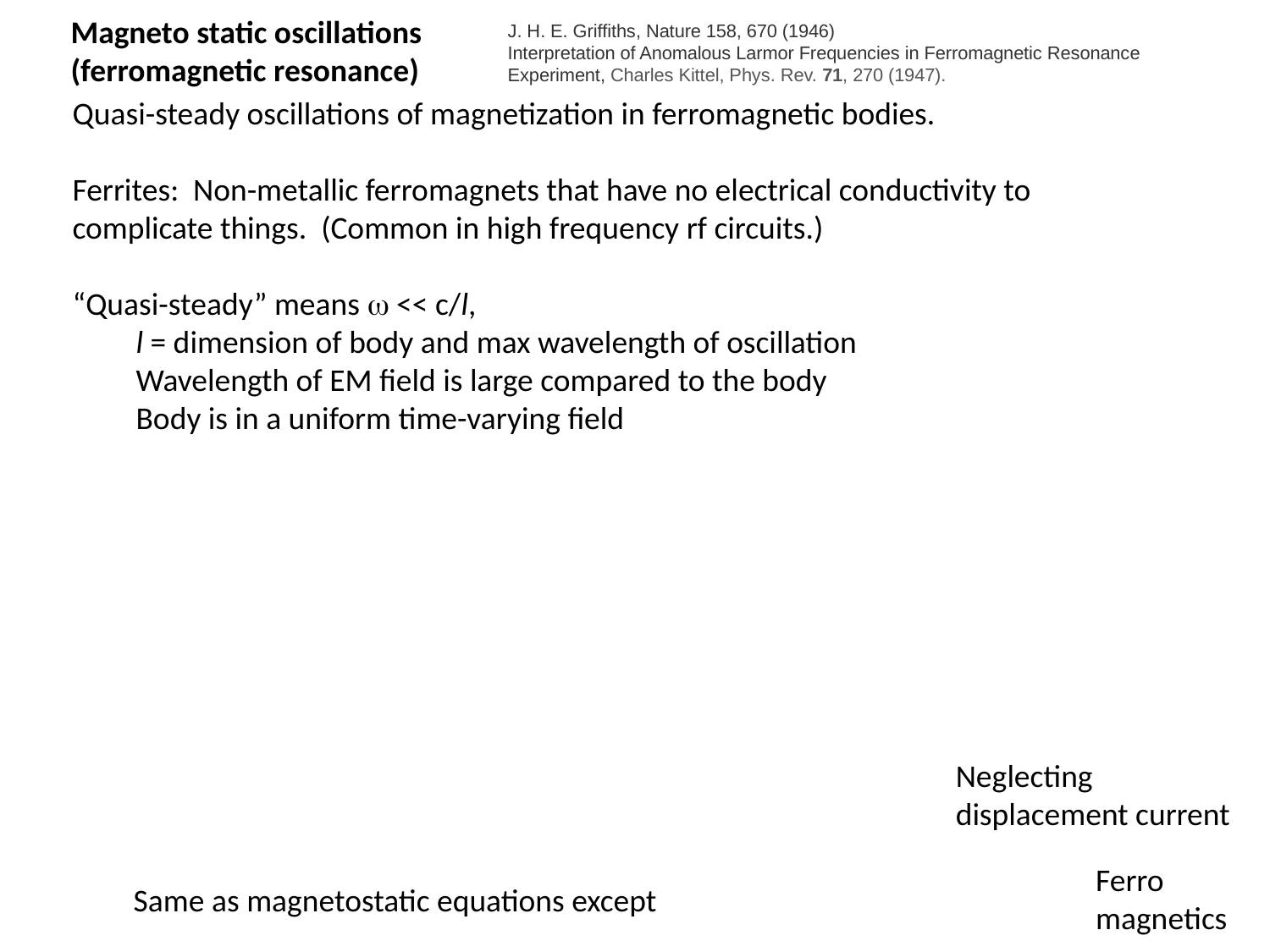

Magneto static oscillations
(ferromagnetic resonance)
J. H. E. Griffiths, Nature 158, 670 (1946)
Interpretation of Anomalous Larmor Frequencies in Ferromagnetic Resonance Experiment, Charles Kittel, Phys. Rev. 71, 270 (1947).
Quasi-steady oscillations of magnetization in ferromagnetic bodies.

Ferrites:  Non-metallic ferromagnets that have no electrical conductivity to complicate things.  (Common in high frequency rf circuits.)

“Quasi-steady” means ω << c/l,
l = dimension of body and max wavelength of oscillation
Wavelength of EM field is large compared to the body
Body is in a uniform time-varying field

Neglecting displacement current
Ferro magnetics
Same as magnetostatic equations except